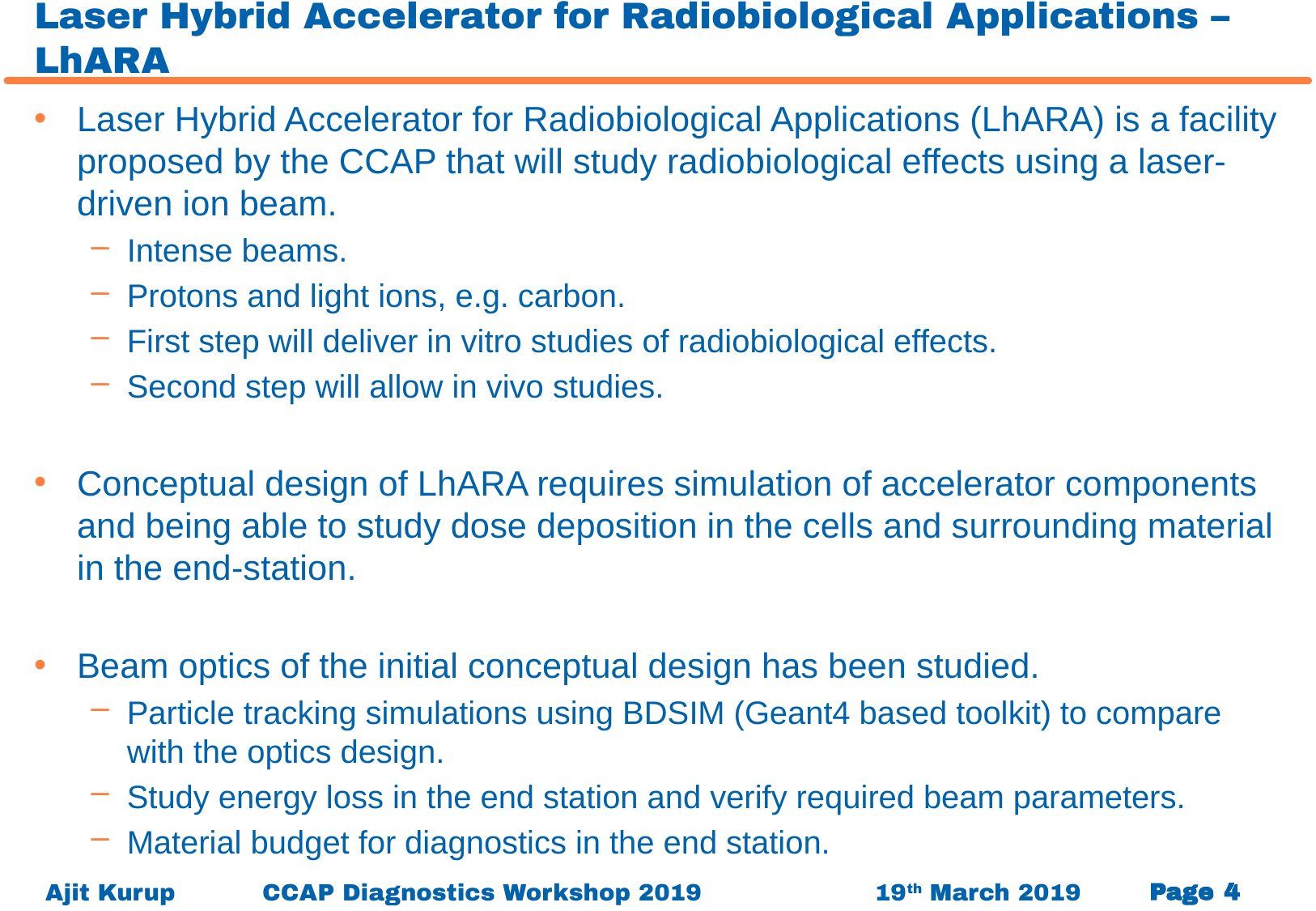

# Laser Hybrid Accelerator for Radiobiological Applications – LhARA
Laser Hybrid Accelerator for Radiobiological Applications (LhARA) is a facility proposed by the CCAP that will study radiobiological effects using a laser-driven ion beam.
Intense beams.
Protons and light ions, e.g. carbon.
First step will deliver in vitro studies of radiobiological effects.
Second step will allow in vivo studies.

Conceptual design of LhARA requires simulation of accelerator components and being able to study dose deposition in the cells and surrounding material in the end-station.

Beam optics of the initial conceptual design has been studied.
Particle tracking simulations using BDSIM (Geant4 based toolkit) to compare with the optics design.
Study energy loss in the end station and verify required beam parameters.
Material budget for diagnostics in the end station.